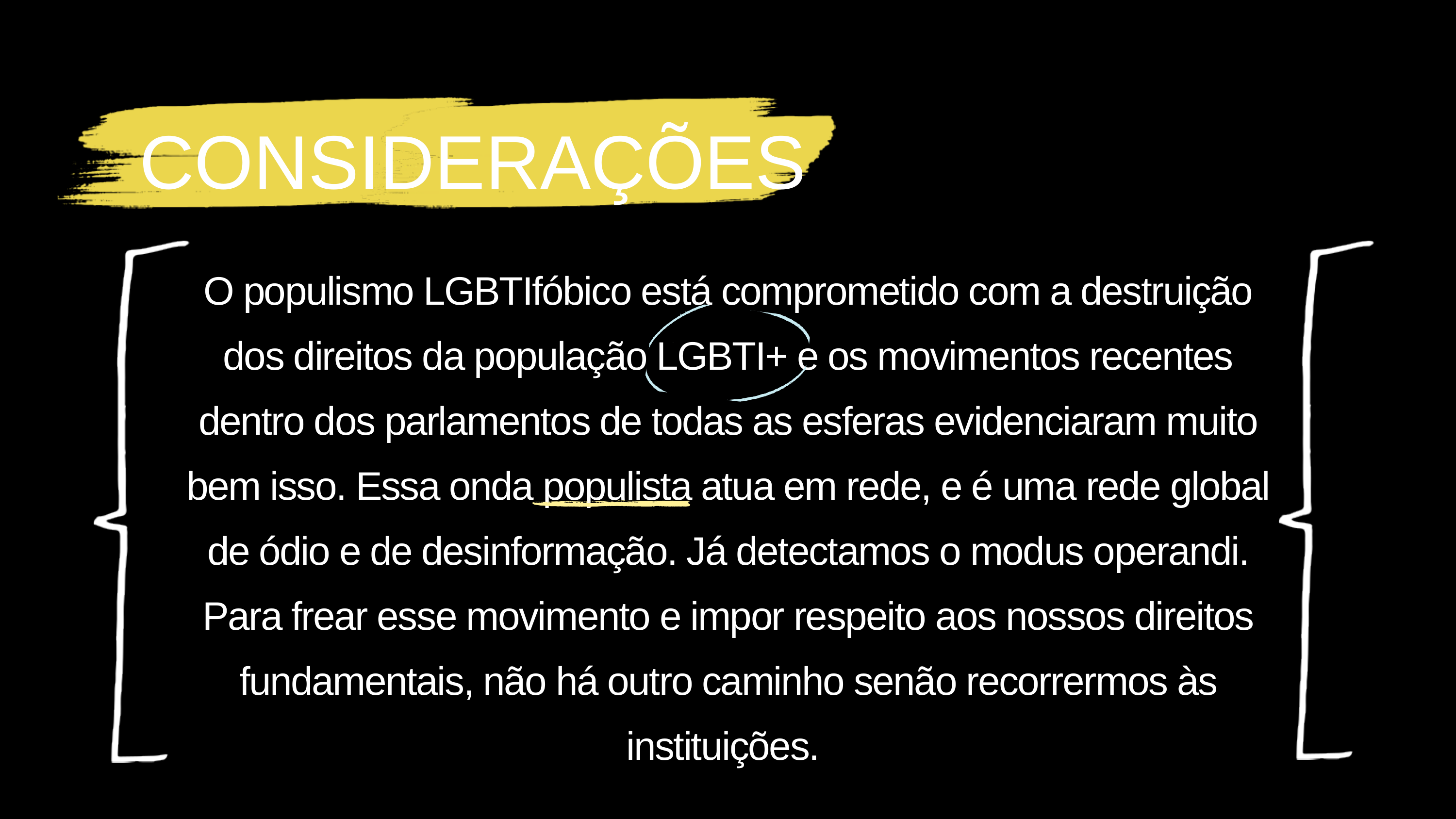

CONSIDERAÇÕES

O populismo LGBTIfóbico está comprometido com a destruição dos direitos da população LGBTI+ e os movimentos recentes dentro dos parlamentos de todas as esferas evidenciaram muito bem isso. Essa onda populista atua em rede, e é uma rede global de ódio e de desinformação. Já detectamos o modus operandi. Para frear esse movimento e impor respeito aos nossos direitos fundamentais, não há outro caminho senão recorrermos às instituições.